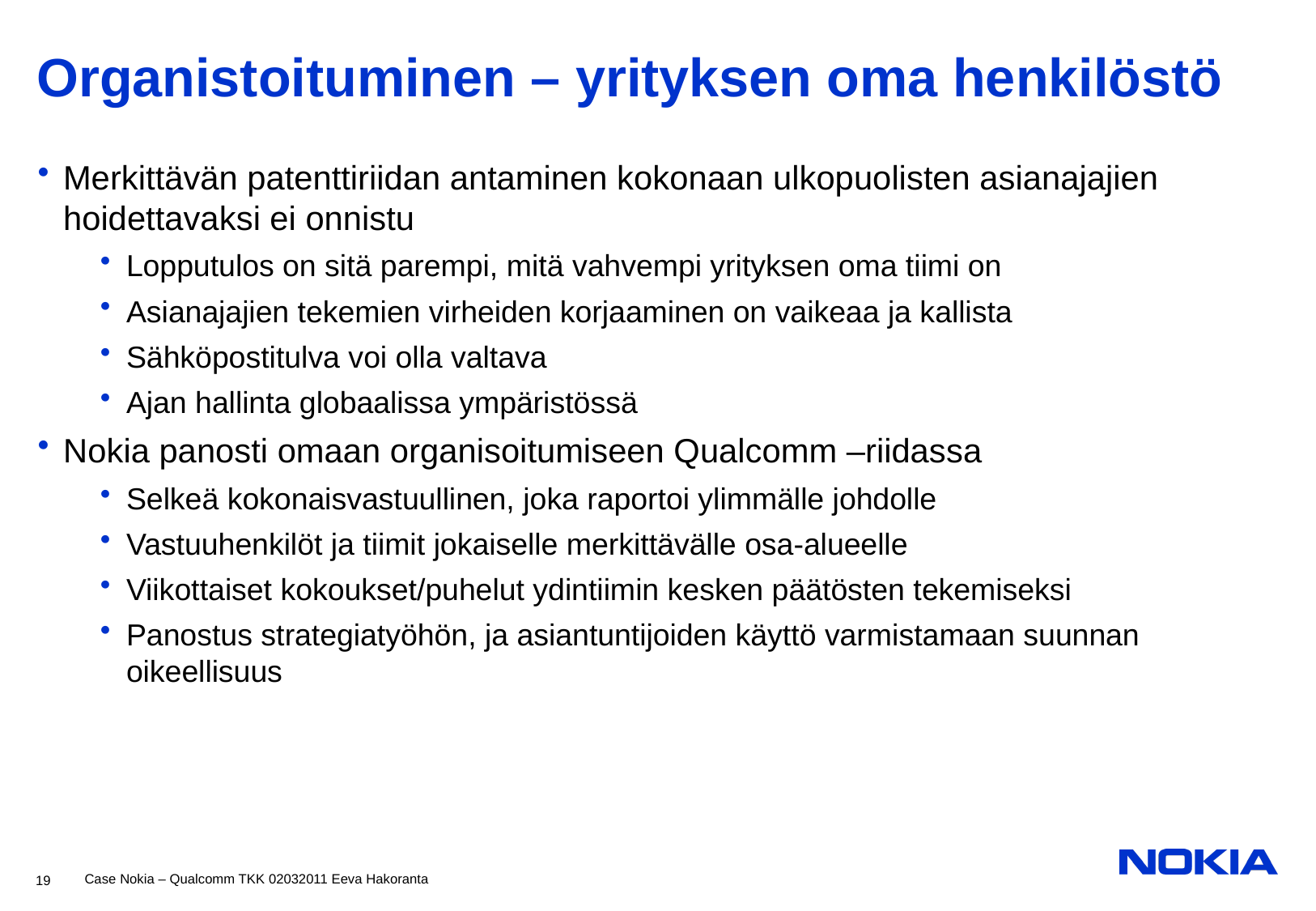

# Organistoituminen – yrityksen oma henkilöstö
Merkittävän patenttiriidan antaminen kokonaan ulkopuolisten asianajajien hoidettavaksi ei onnistu
Lopputulos on sitä parempi, mitä vahvempi yrityksen oma tiimi on
Asianajajien tekemien virheiden korjaaminen on vaikeaa ja kallista
Sähköpostitulva voi olla valtava
Ajan hallinta globaalissa ympäristössä
Nokia panosti omaan organisoitumiseen Qualcomm –riidassa
Selkeä kokonaisvastuullinen, joka raportoi ylimmälle johdolle
Vastuuhenkilöt ja tiimit jokaiselle merkittävälle osa-alueelle
Viikottaiset kokoukset/puhelut ydintiimin kesken päätösten tekemiseksi
Panostus strategiatyöhön, ja asiantuntijoiden käyttö varmistamaan suunnan oikeellisuus
19
Case Nokia – Qualcomm TKK 02032011 Eeva Hakoranta